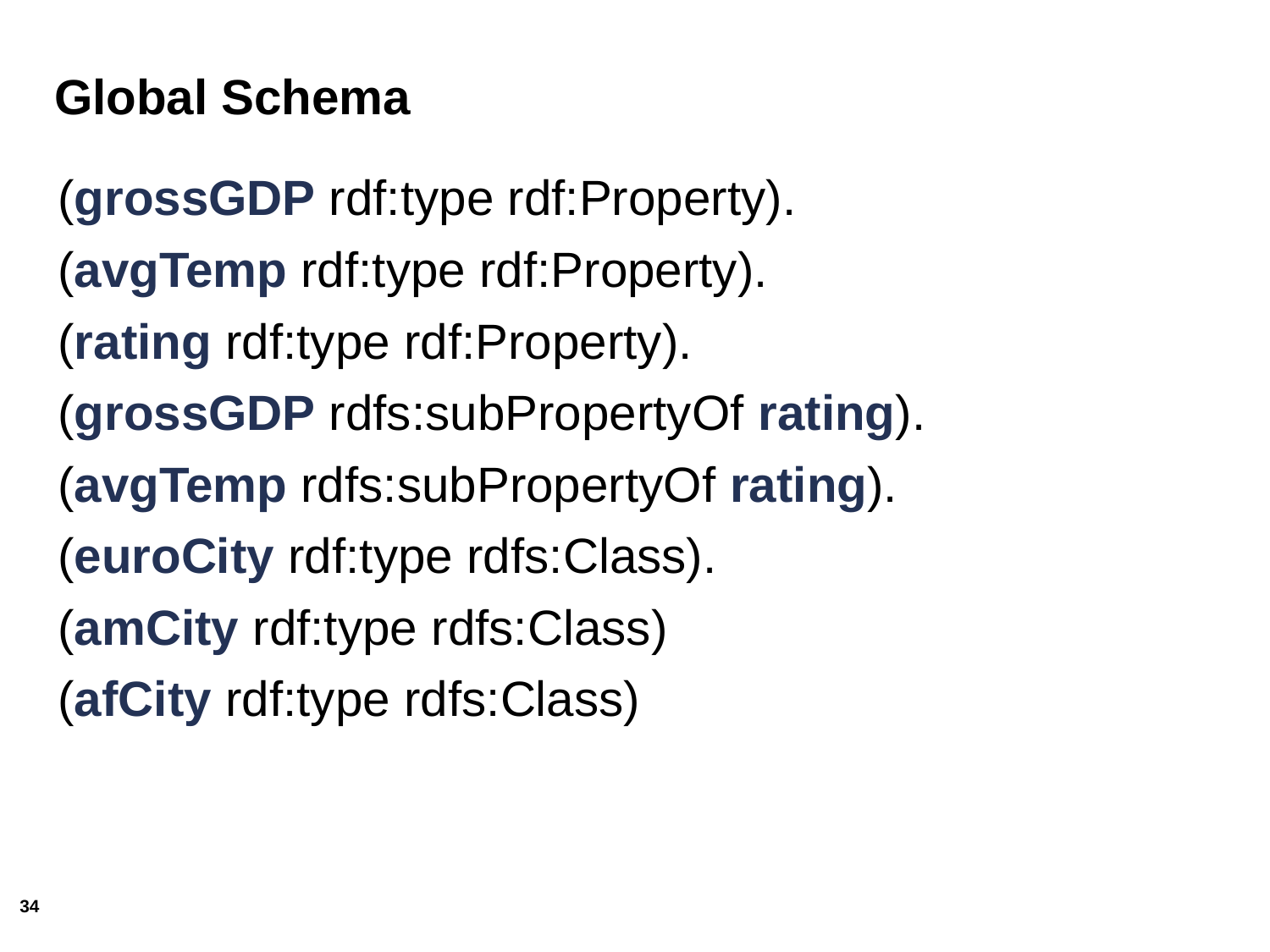

# Global Schema
(grossGDP rdf:type rdf:Property).
(avgTemp rdf:type rdf:Property).
(rating rdf:type rdf:Property).
(grossGDP rdfs:subPropertyOf rating).
(avgTemp rdfs:subPropertyOf rating).
(euroCity rdf:type rdfs:Class).
(amCity rdf:type rdfs:Class)
(afCity rdf:type rdfs:Class)